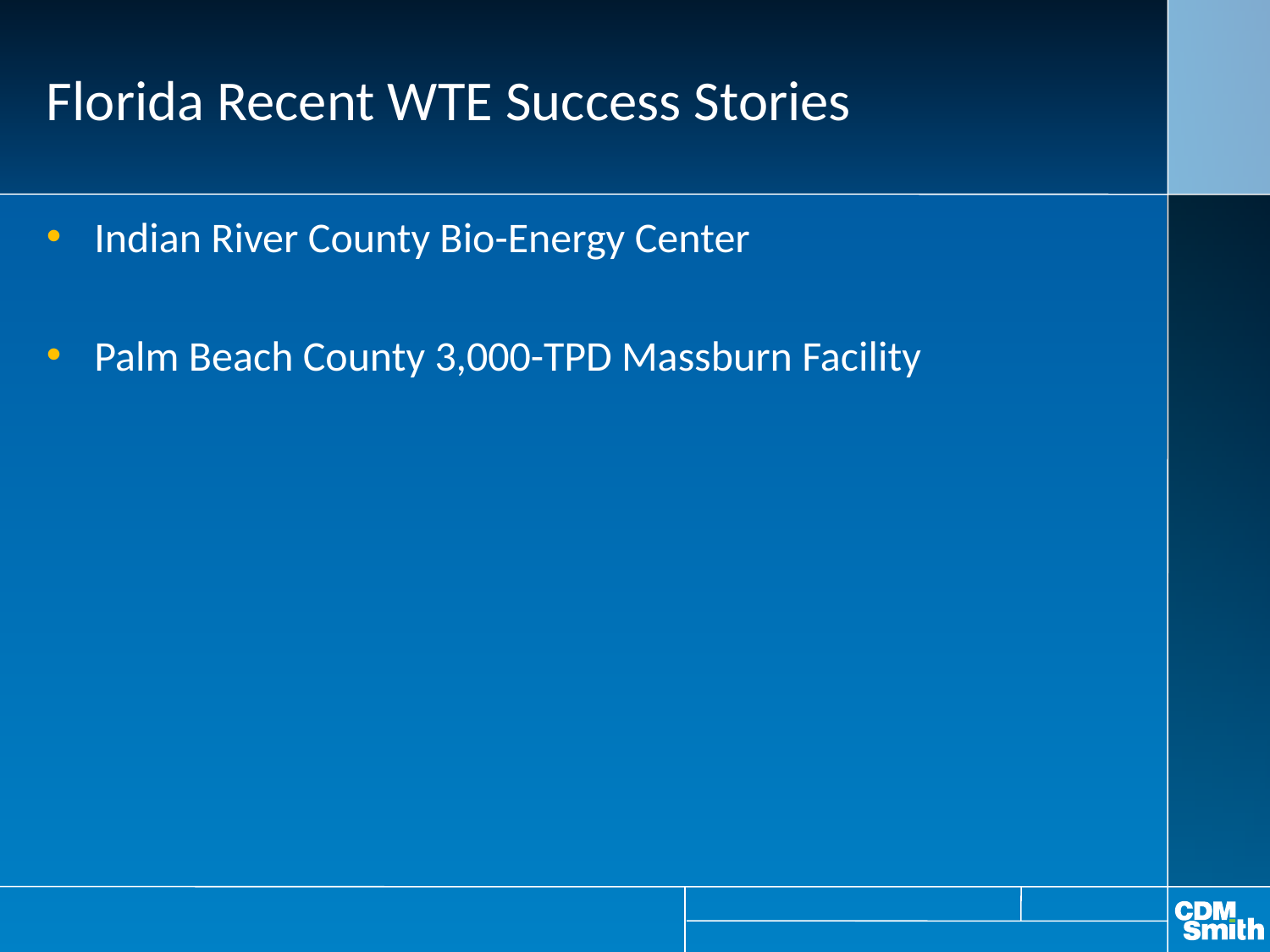

# Florida Recent WTE Success Stories
Indian River County Bio-Energy Center

Palm Beach County 3,000-TPD Massburn Facility